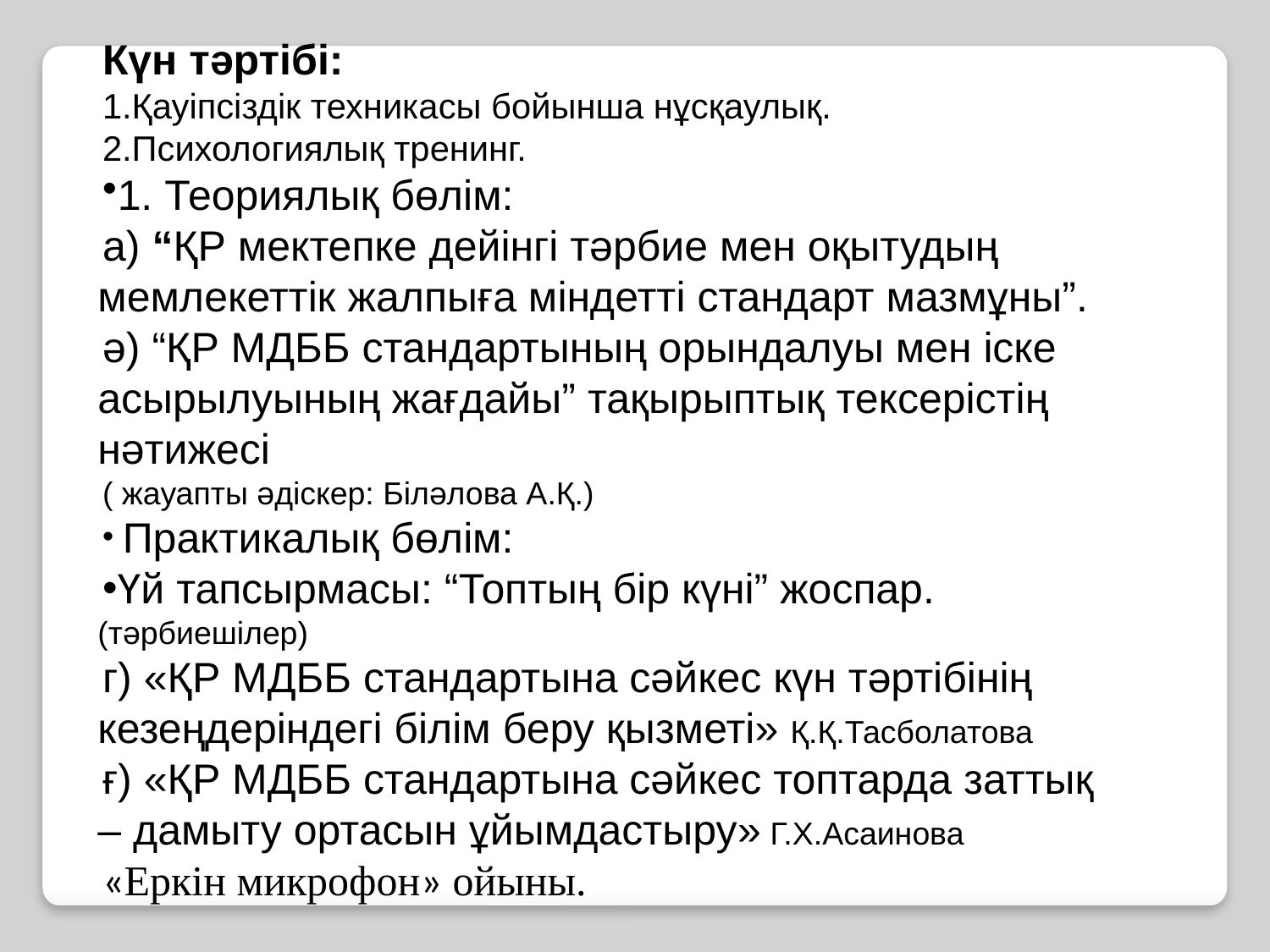

Күн тәртібі:
Қауіпсіздік техникасы бойынша нұсқаулық.
Психологиялық тренинг.
1. Теориялық бөлім:
а) “ҚР мектепке дейінгі тәрбие мен оқытудың мемлекеттік жалпыға міндетті стандарт мазмұны”.
ә) “ҚР МДББ стандартының орындалуы мен іске асырылуының жағдайы” тақырыптық тексерістің нәтижесі
( жауапты әдіскер: Біләлова А.Қ.)
 Практикалық бөлім:
Үй тапсырмасы: “Топтың бір күні” жоспар. (тәрбиешілер)
г) «ҚР МДББ стандартына сәйкес күн тәртібінің кезеңдеріндегі білім беру қызметі» Қ.Қ.Тасболатова
ғ) «ҚР МДББ стандартына сәйкес топтарда заттық – дамыту ортасын ұйымдастыру» Г.Х.Асаинова
«Еркін микрофон» ойыны.